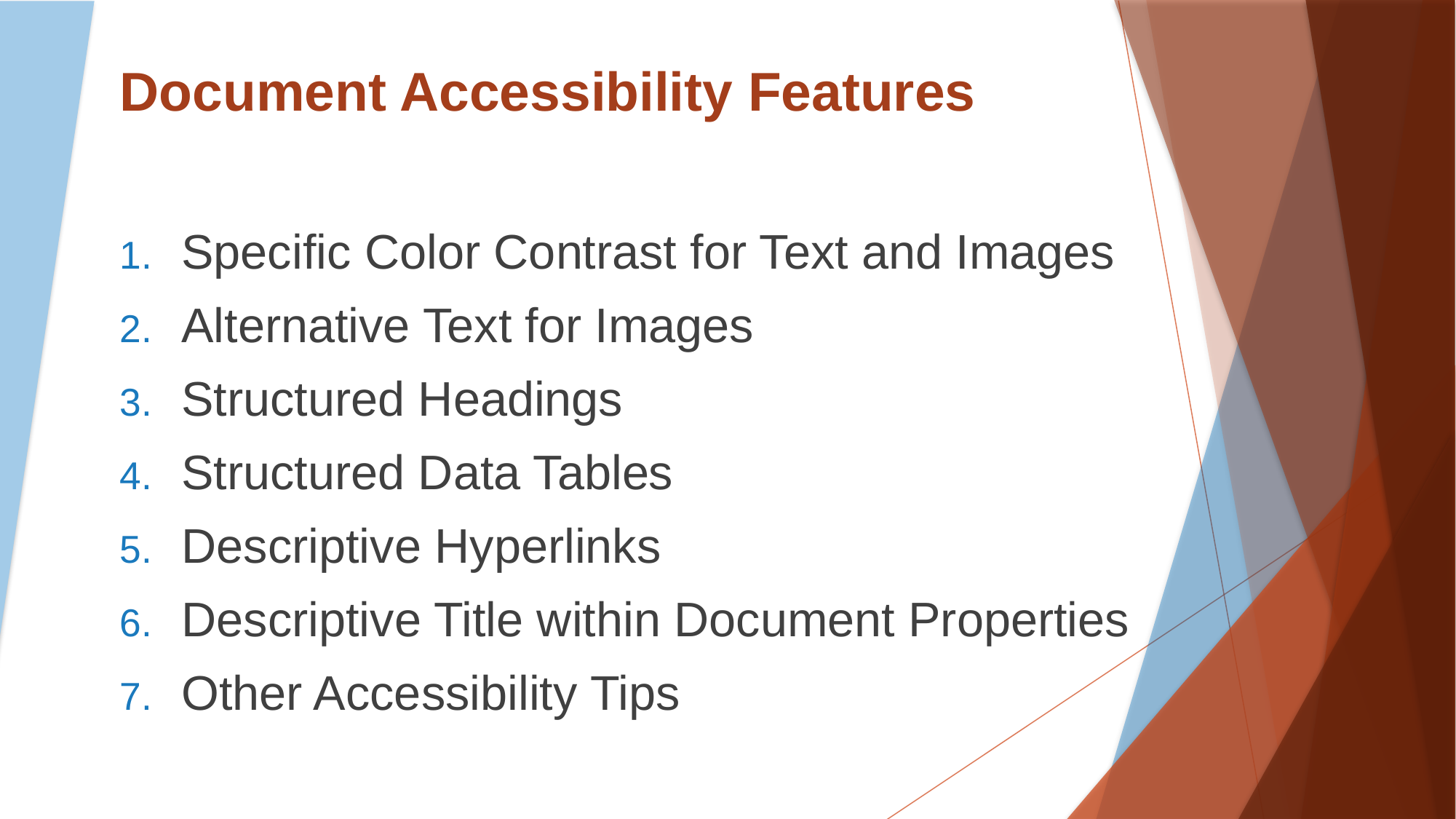

# Document Accessibility Features
Specific Color Contrast for Text and Images
Alternative Text for Images
Structured Headings
Structured Data Tables
Descriptive Hyperlinks
Descriptive Title within Document Properties
Other Accessibility Tips